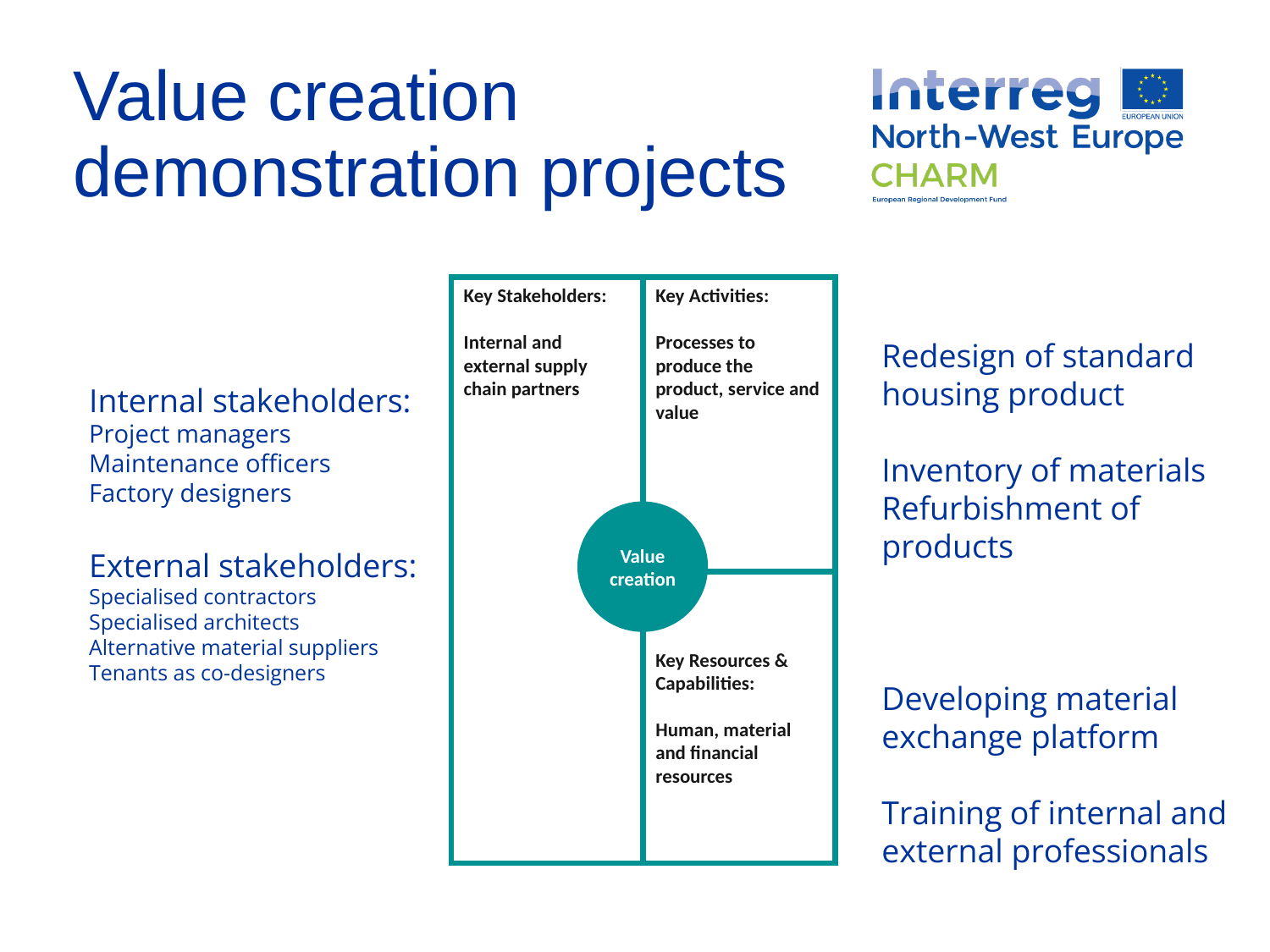

# Value creation demonstration projects
Key Stakeholders:

Internal and external supply chain partners
Key Activities:

Processes to produce the product, service and value
Redesign of standard housing product

Inventory of materials
Refurbishment of products

Developing material exchange platform

Training of internal and external professionals
Internal stakeholders:
Project managers
Maintenance officers
Factory designers

External stakeholders:
Specialised contractors
Specialised architects
Alternative material suppliers
Tenants as co-designers

Value creation

Key Resources & Capabilities:

Human, material and financial resources